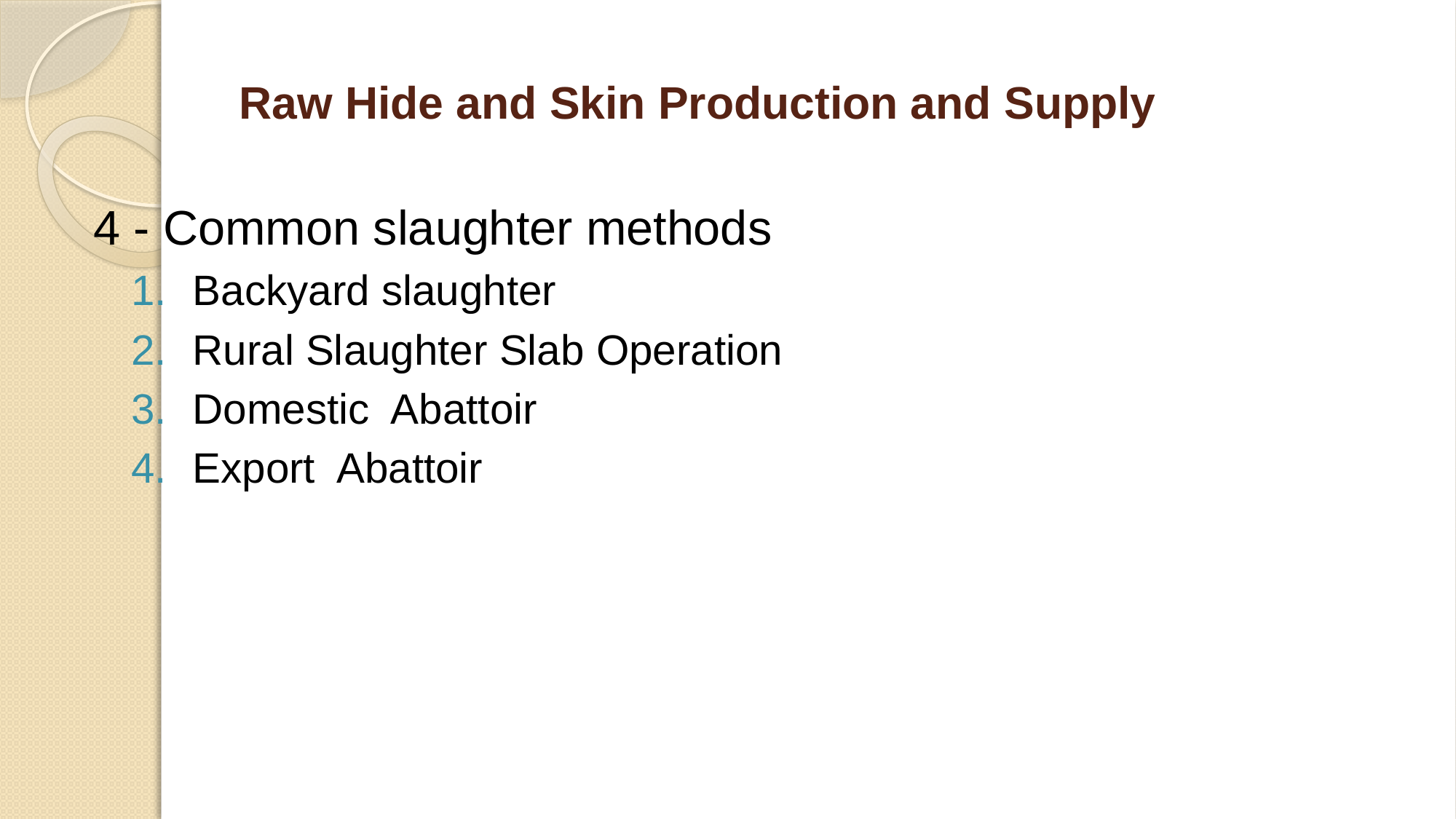

# Raw Hide and Skin Production and Supply
4 - Common slaughter methods
Backyard slaughter
Rural Slaughter Slab Operation
Domestic  Abattoir
Export  Abattoir